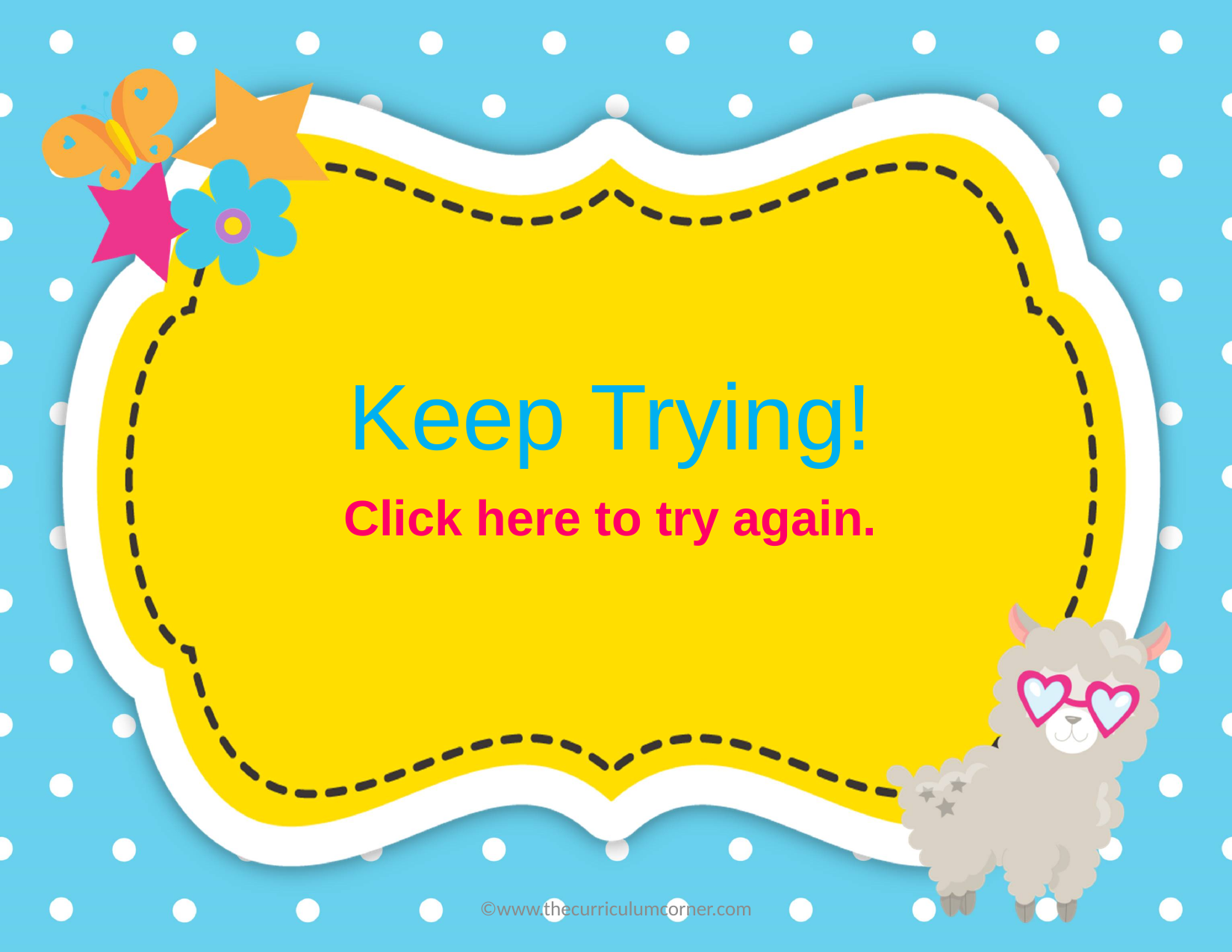

Keep Trying!
Click here to try again.
©www.thecurriculumcorner.com